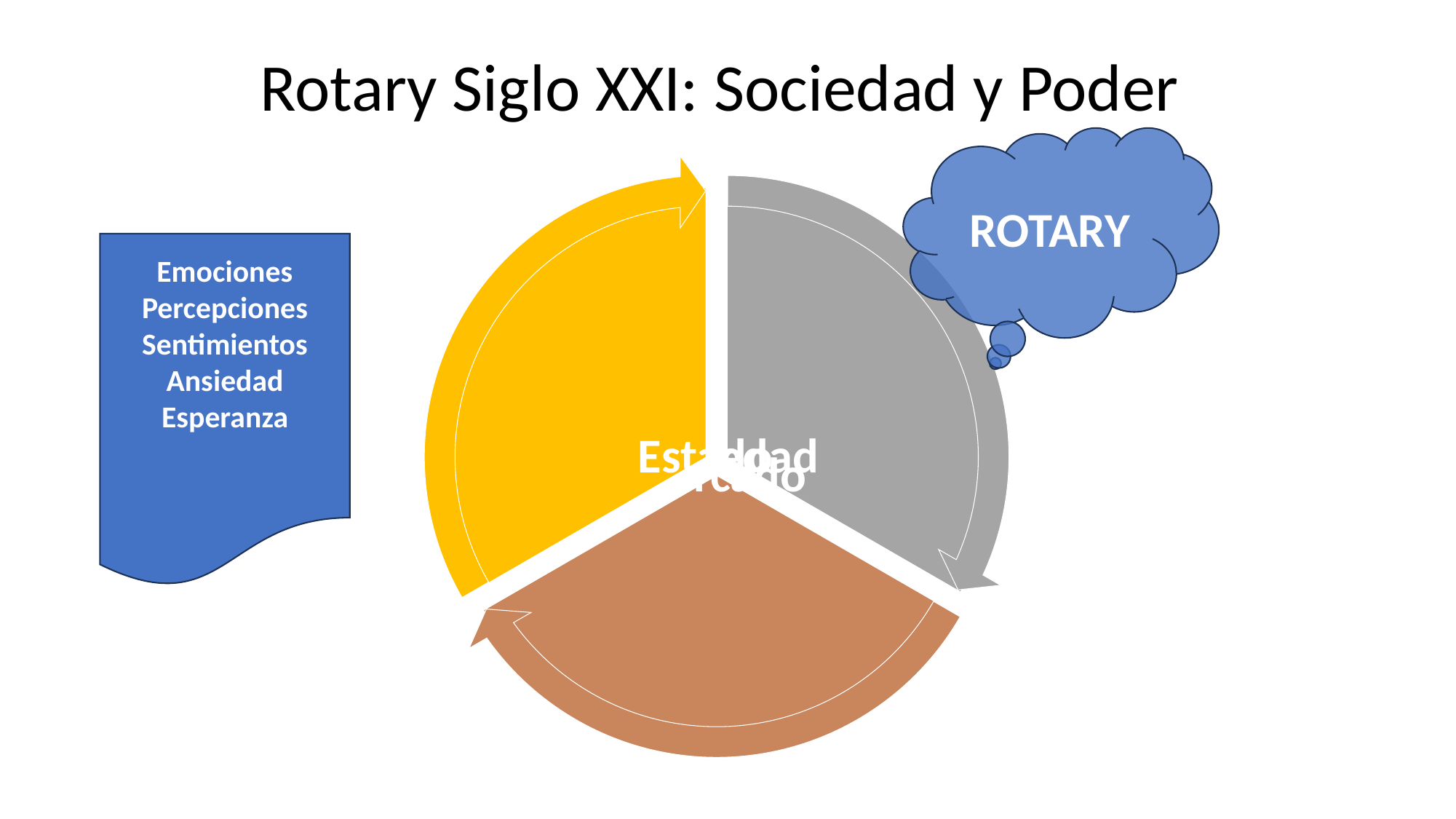

# Rotary Siglo XXI: Sociedad y Poder
ROTARY
Sociedad
Mercado
Estado
Emociones
Percepciones
Sentimientos
Ansiedad
Esperanza